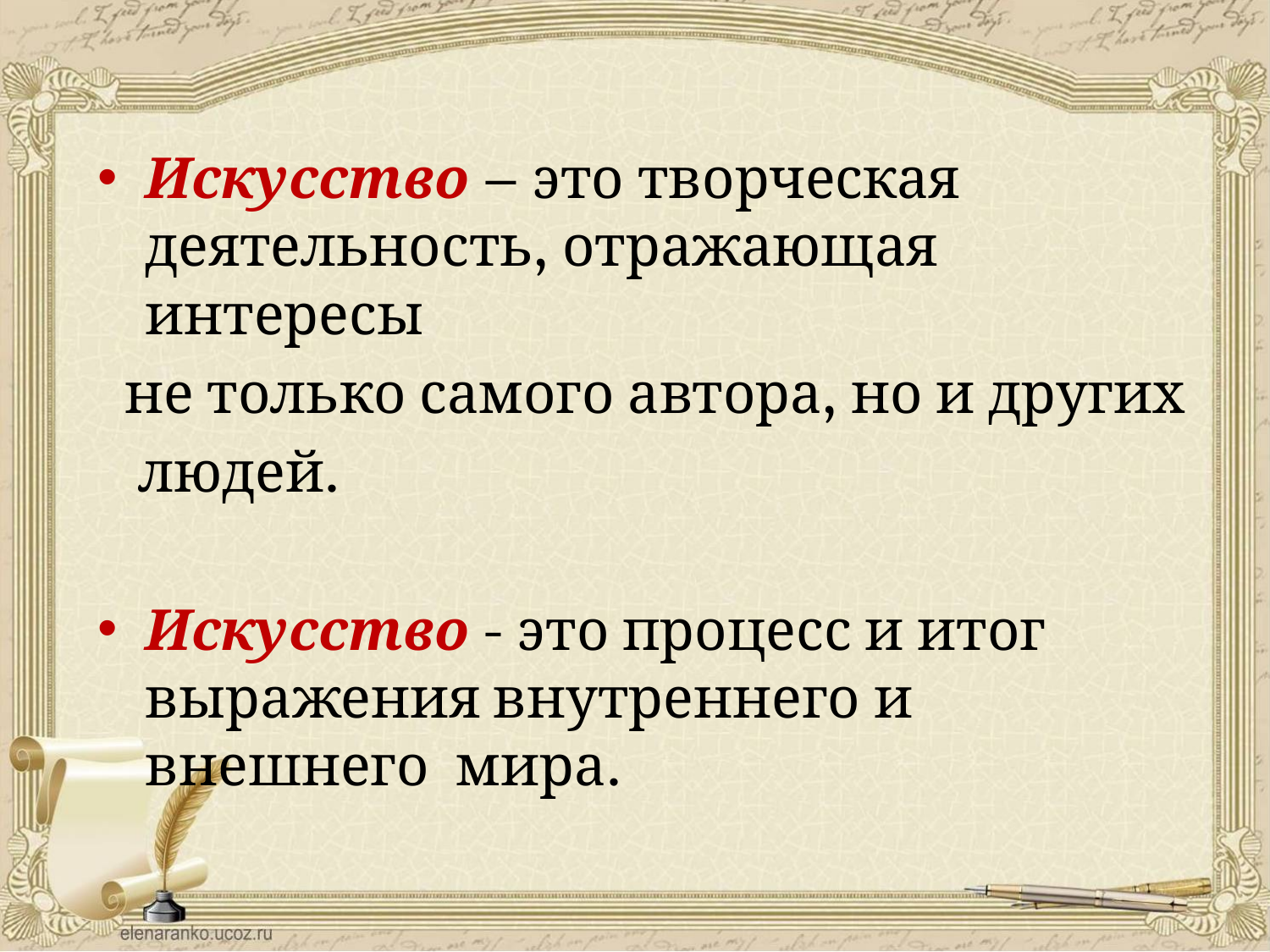

Искусство – это творческая деятельность, отражающая интересы
  не только самого автора, но и других
   людей.

Искусство - это процесс и итог выражения внутреннего и внешнего  мира.